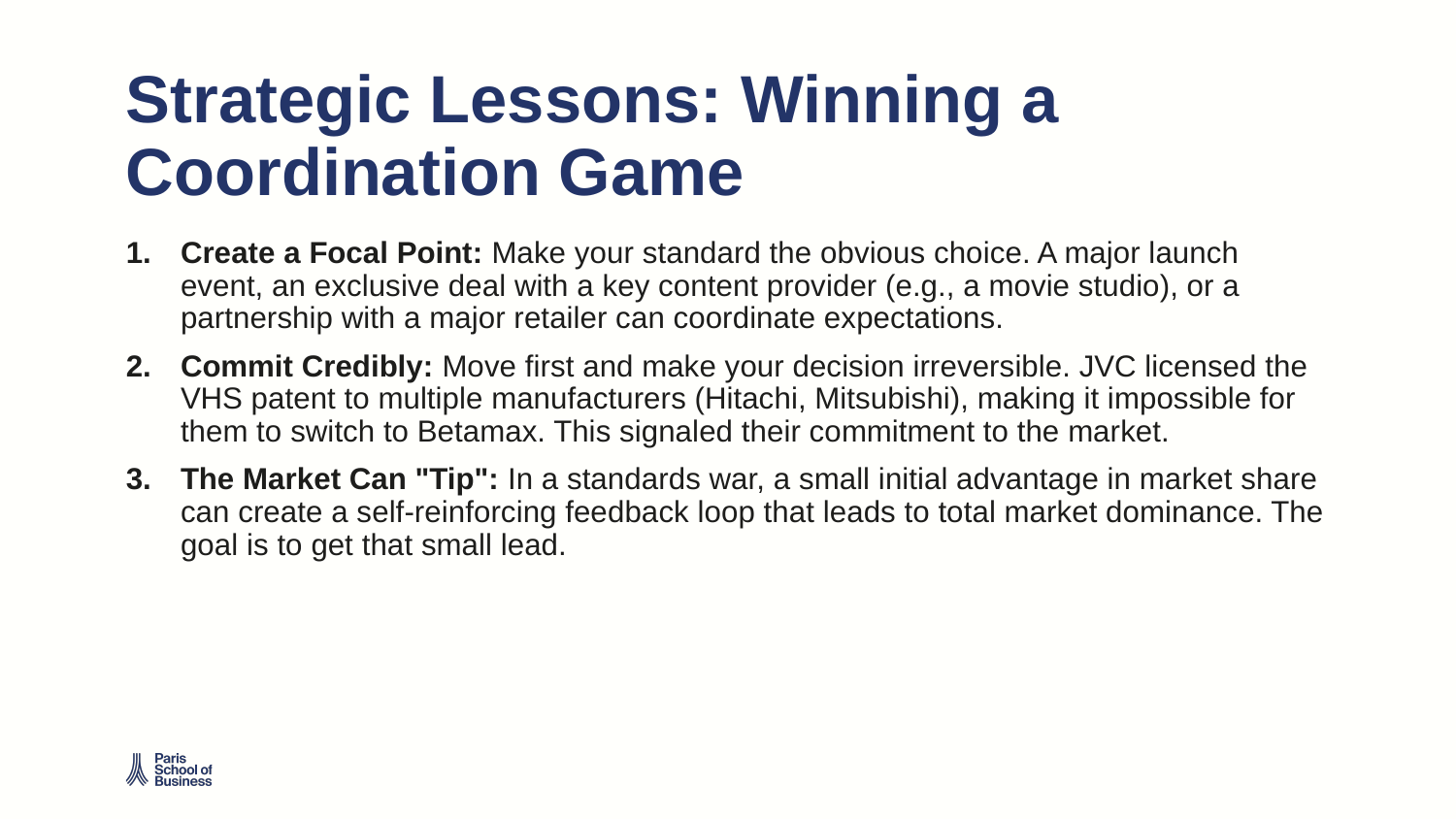

# Strategic Lessons: Winning a Coordination Game
Create a Focal Point: Make your standard the obvious choice. A major launch event, an exclusive deal with a key content provider (e.g., a movie studio), or a partnership with a major retailer can coordinate expectations.
Commit Credibly: Move first and make your decision irreversible. JVC licensed the VHS patent to multiple manufacturers (Hitachi, Mitsubishi), making it impossible for them to switch to Betamax. This signaled their commitment to the market.
The Market Can "Tip": In a standards war, a small initial advantage in market share can create a self-reinforcing feedback loop that leads to total market dominance. The goal is to get that small lead.